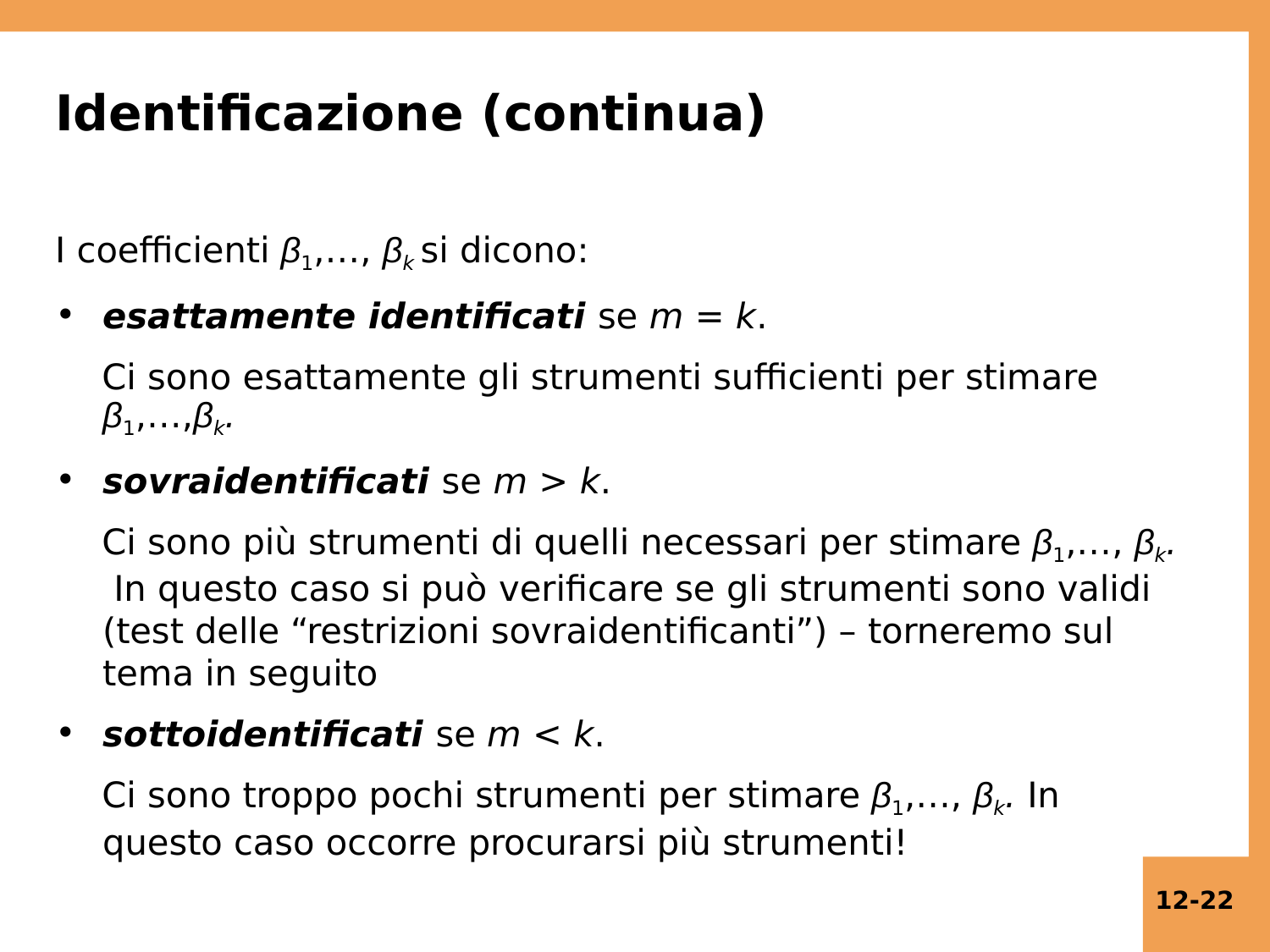

# Identificazione (continua)
I coefficienti β1,…, βk si dicono:
esattamente identificati se m = k.
Ci sono esattamente gli strumenti sufficienti per stimare
β1,…,βk.
sovraidentificati se m > k.
Ci sono più strumenti di quelli necessari per stimare β1,…, βk.  In questo caso si può verificare se gli strumenti sono validi  (test delle “restrizioni sovraidentificanti”) – torneremo sul  tema in seguito
sottoidentificati se m < k.
Ci sono troppo pochi strumenti per stimare β1,…, βk. In  questo caso occorre procurarsi più strumenti!
12-22